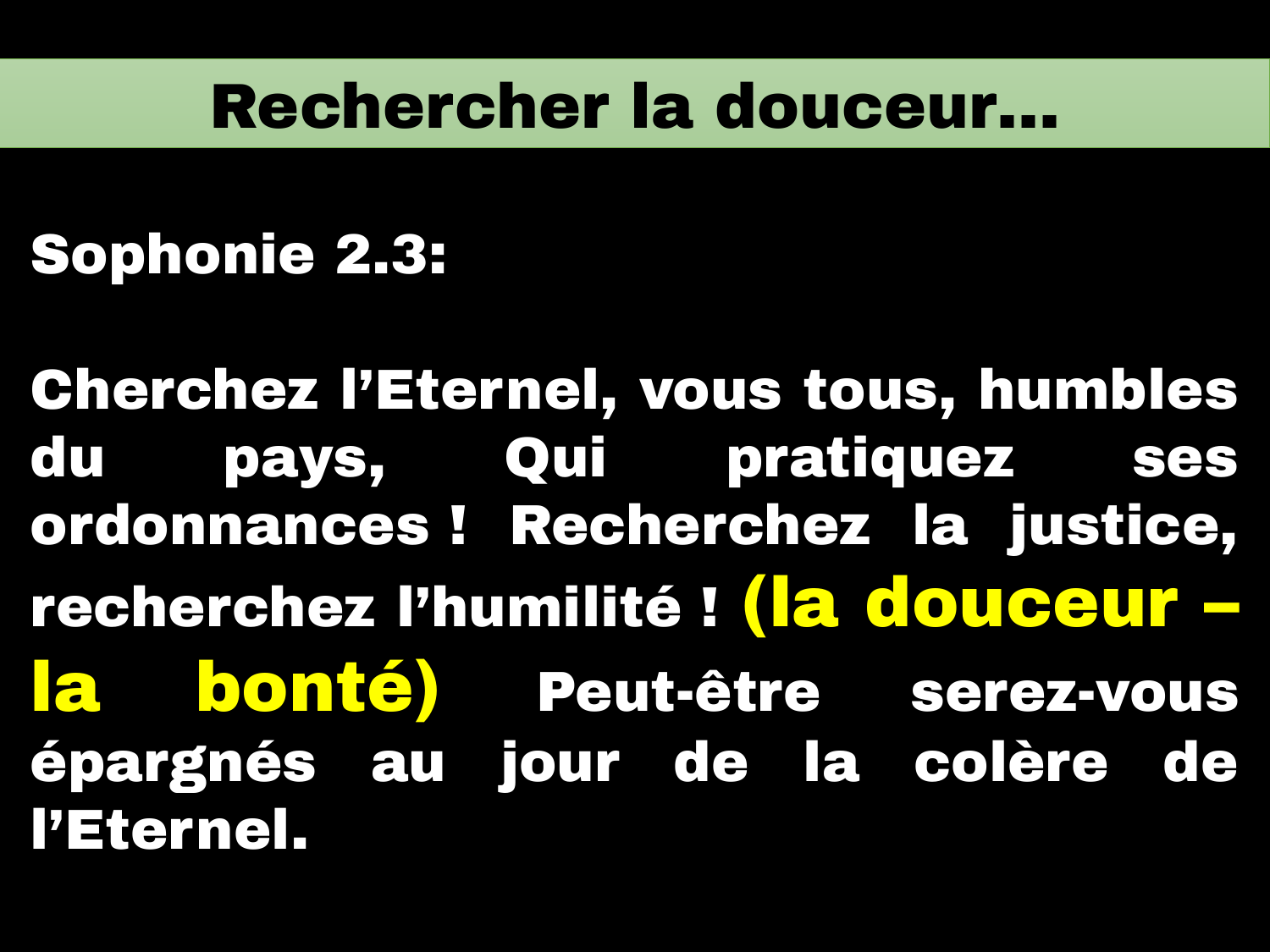

Rechercher la douceur…
Sophonie 2.3:

Cherchez l’Eternel, vous tous, humbles du pays, Qui pratiquez ses ordonnances ! Recherchez la justice, recherchez l’humilité ! (la douceur – la bonté) Peut-être serez-vous épargnés au jour de la colère de l’Eternel.